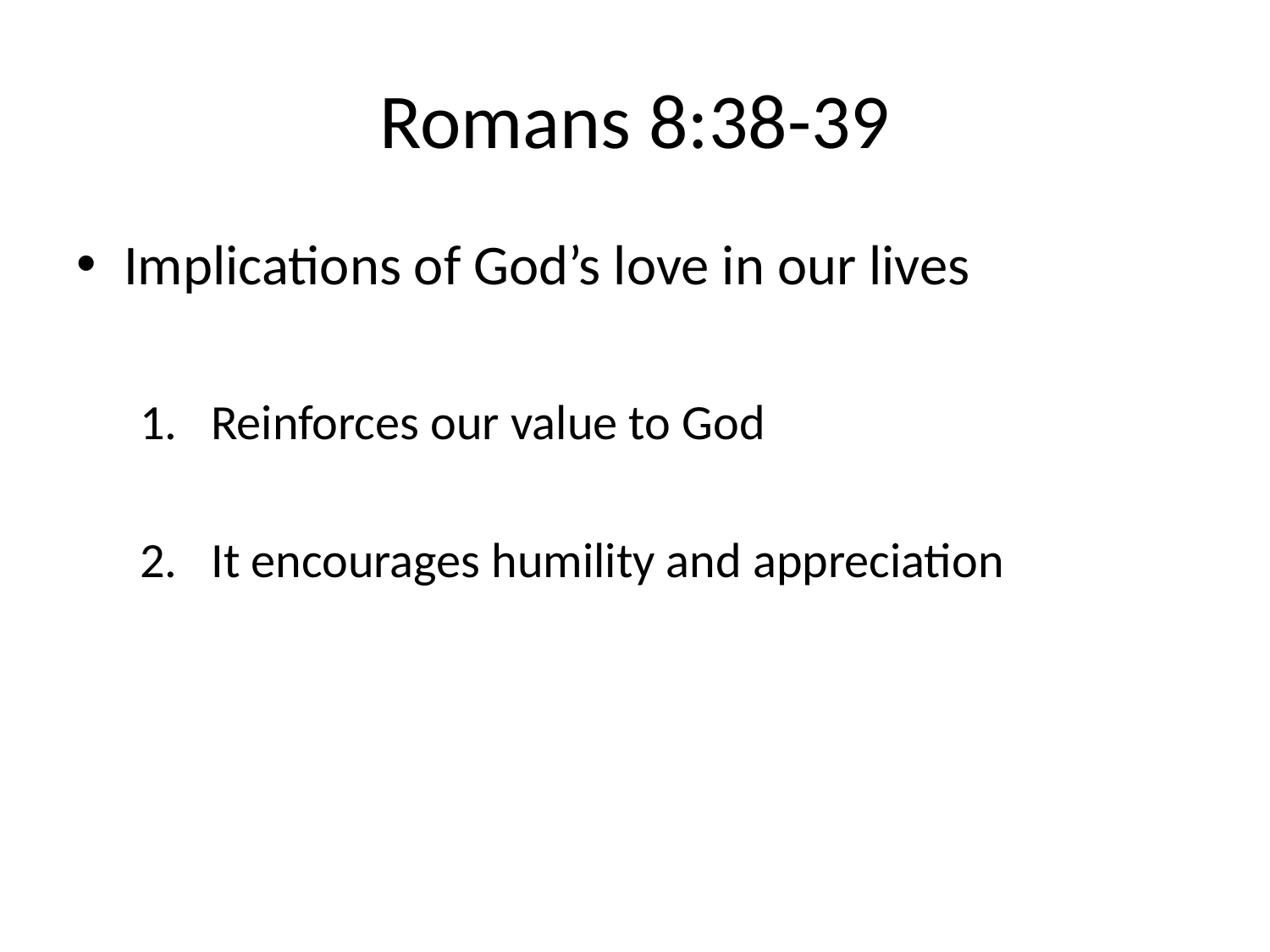

# Romans 8:38-39
Implications of God’s love in our lives

Reinforces our value to God

It encourages humility and appreciation